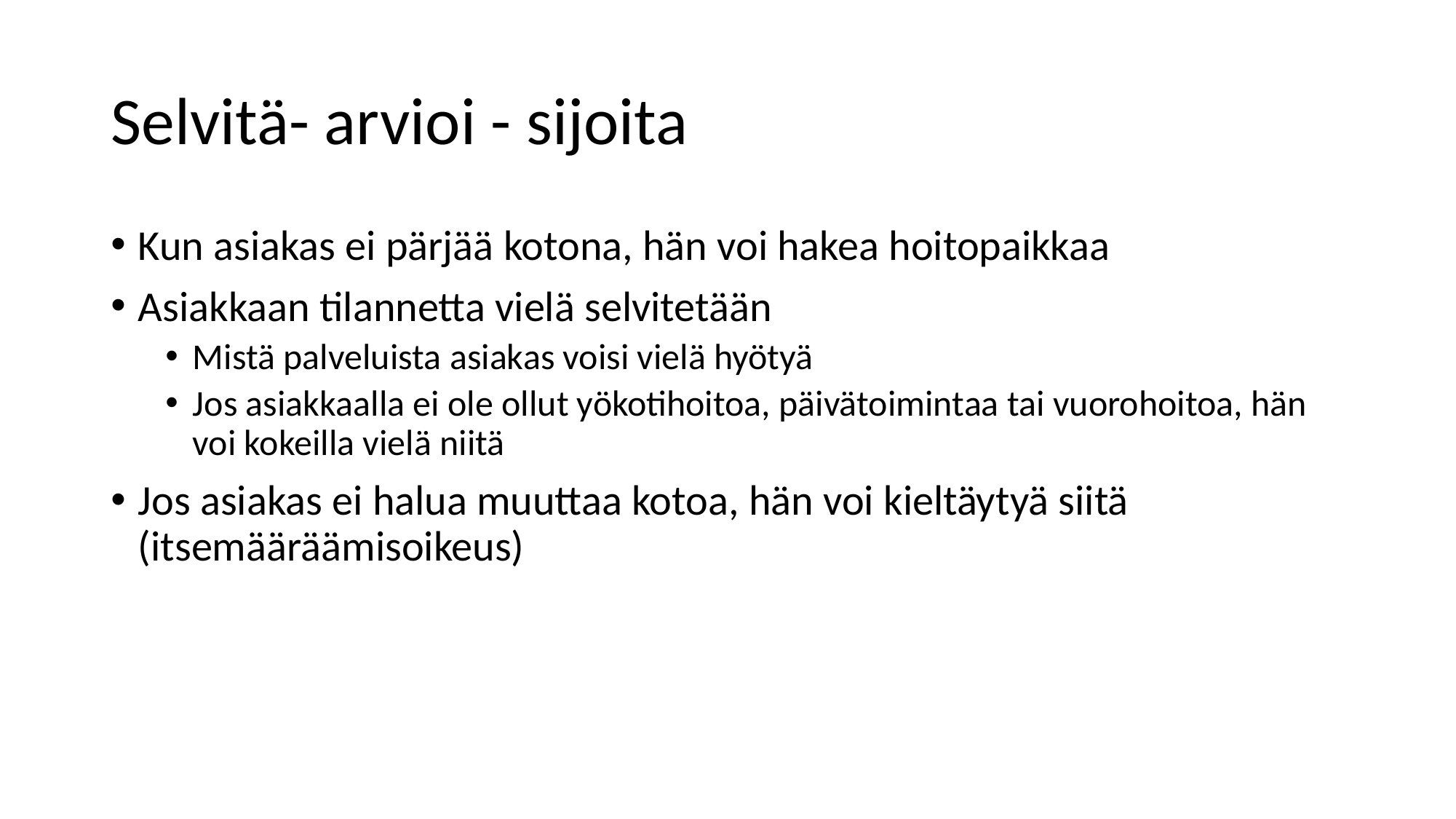

# Selvitä- arvioi - sijoita
Kun asiakas ei pärjää kotona, hän voi hakea hoitopaikkaa
Asiakkaan tilannetta vielä selvitetään
Mistä palveluista asiakas voisi vielä hyötyä
Jos asiakkaalla ei ole ollut yökotihoitoa, päivätoimintaa tai vuorohoitoa, hän voi kokeilla vielä niitä
Jos asiakas ei halua muuttaa kotoa, hän voi kieltäytyä siitä (itsemääräämisoikeus)